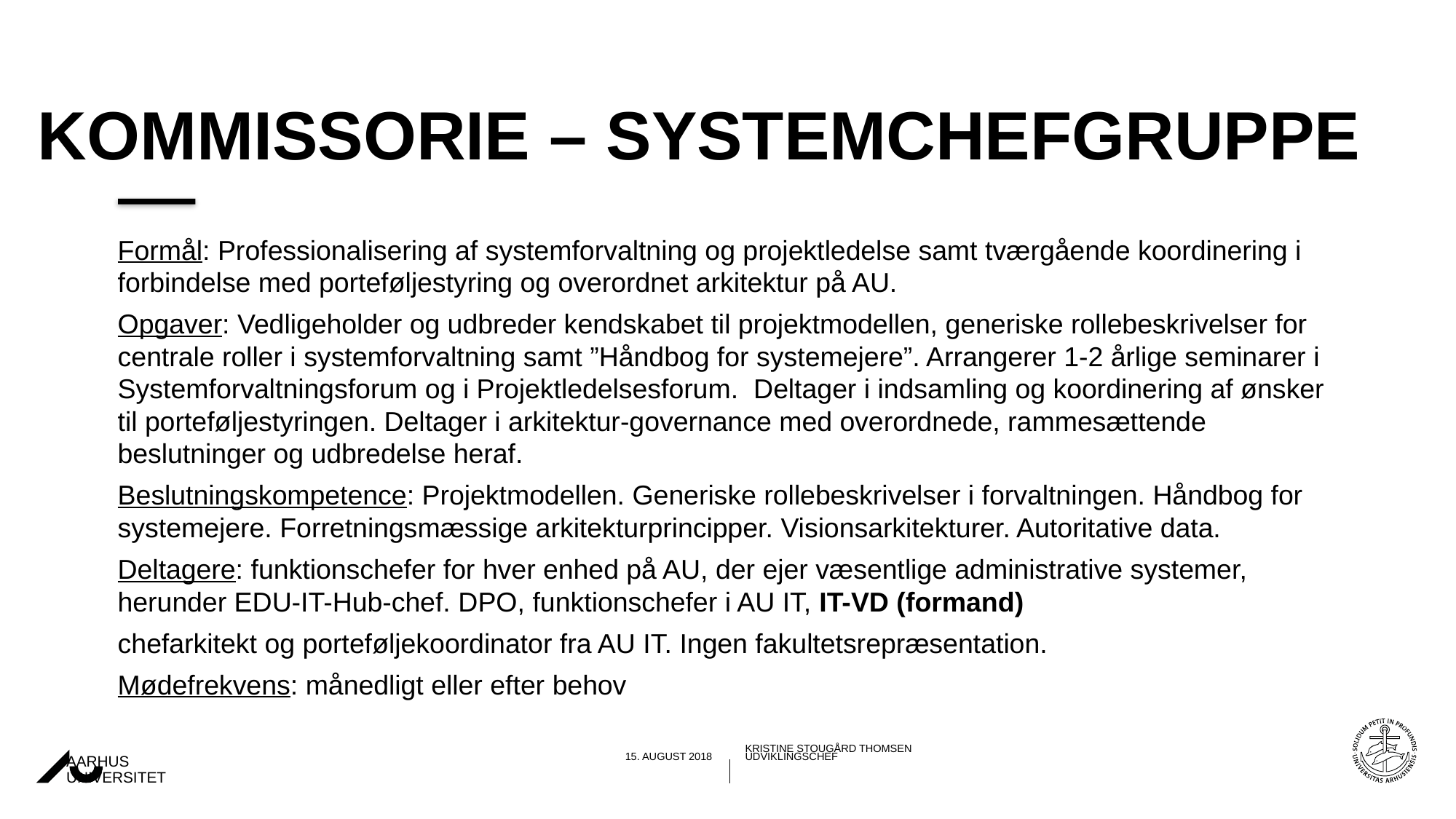

# Kommissorie – Systemchefgruppe
Formål: Professionalisering af systemforvaltning og projektledelse samt tværgående koordinering i forbindelse med porteføljestyring og overordnet arkitektur på AU.
Opgaver: Vedligeholder og udbreder kendskabet til projektmodellen, generiske rollebeskrivelser for centrale roller i systemforvaltning samt ”Håndbog for systemejere”. Arrangerer 1-2 årlige seminarer i Systemforvaltningsforum og i Projektledelsesforum.  Deltager i indsamling og koordinering af ønsker til porteføljestyringen. Deltager i arkitektur-governance med overordnede, rammesættende beslutninger og udbredelse heraf.
Beslutningskompetence: Projektmodellen. Generiske rollebeskrivelser i forvaltningen. Håndbog for systemejere. Forretningsmæssige arkitekturprincipper. Visionsarkitekturer. Autoritative data.
Deltagere: funktionschefer for hver enhed på AU, der ejer væsentlige administrative systemer, herunder EDU-IT-Hub-chef. DPO, funktionschefer i AU IT, IT-VD (formand)
chefarkitekt og porteføljekoordinator fra AU IT. Ingen fakultetsrepræsentation.
Mødefrekvens: månedligt eller efter behov
08-03-201903-01-2018